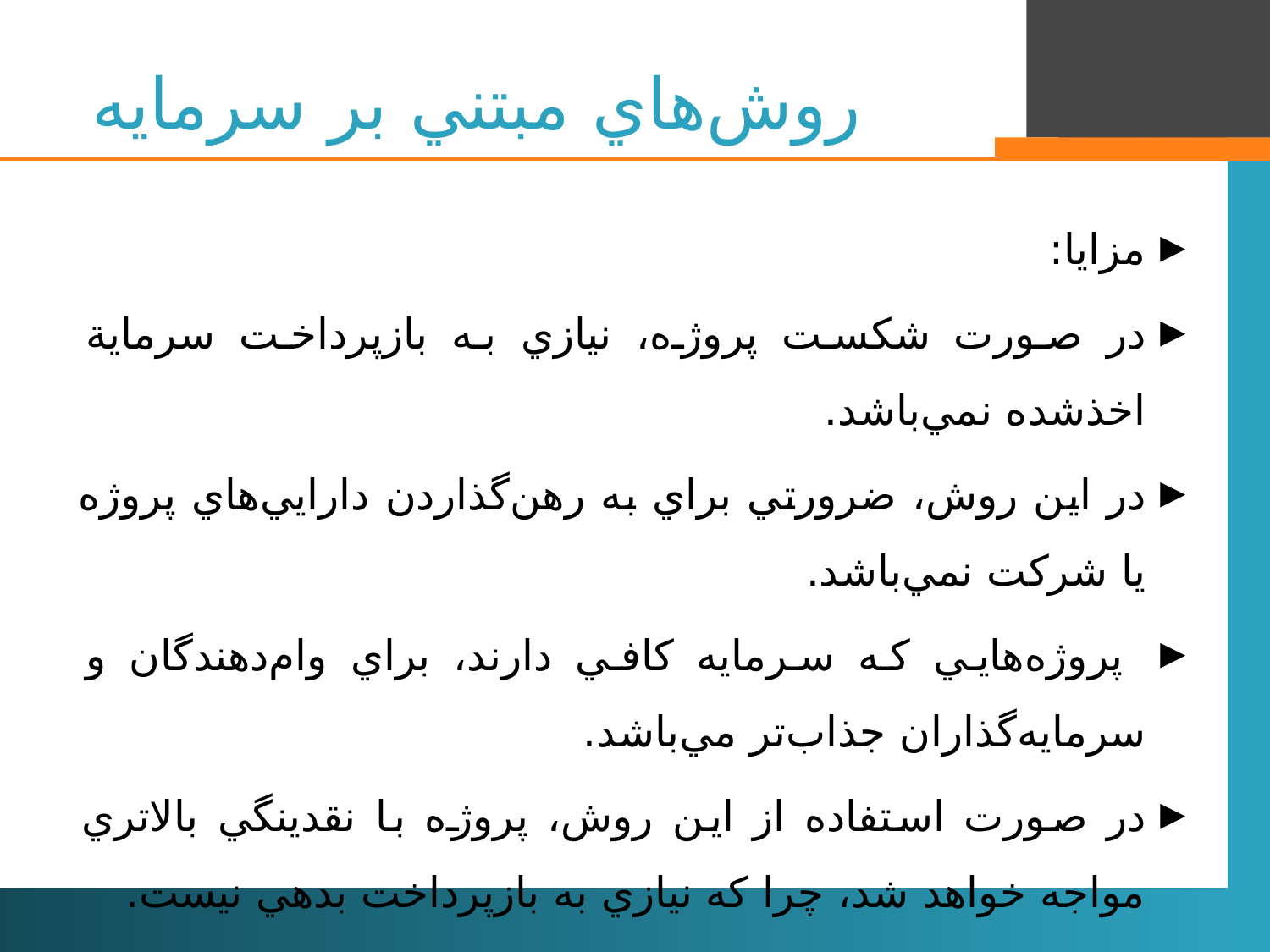

روش‌هاي مبتني بر سرمايه
مزايا:
در صورت شکست پروژه، نيازي به بازپرداخت سرماية اخذشده نمي‌باشد.
در اين روش، ضرورتي براي به رهن‌گذاردن دارايي‌هاي پروژه يا شرکت نمي‌باشد.
 پروژه‌هايي که سرمايه کافي دارند، براي وام‌دهندگان و سرمايه‌گذاران جذاب‌تر مي‌باشد.
در صورت استفاده از اين روش، پروژه با نقدينگي بالاتري مواجه خواهد شد، چرا که نيازي به بازپرداخت بدهي نيست.